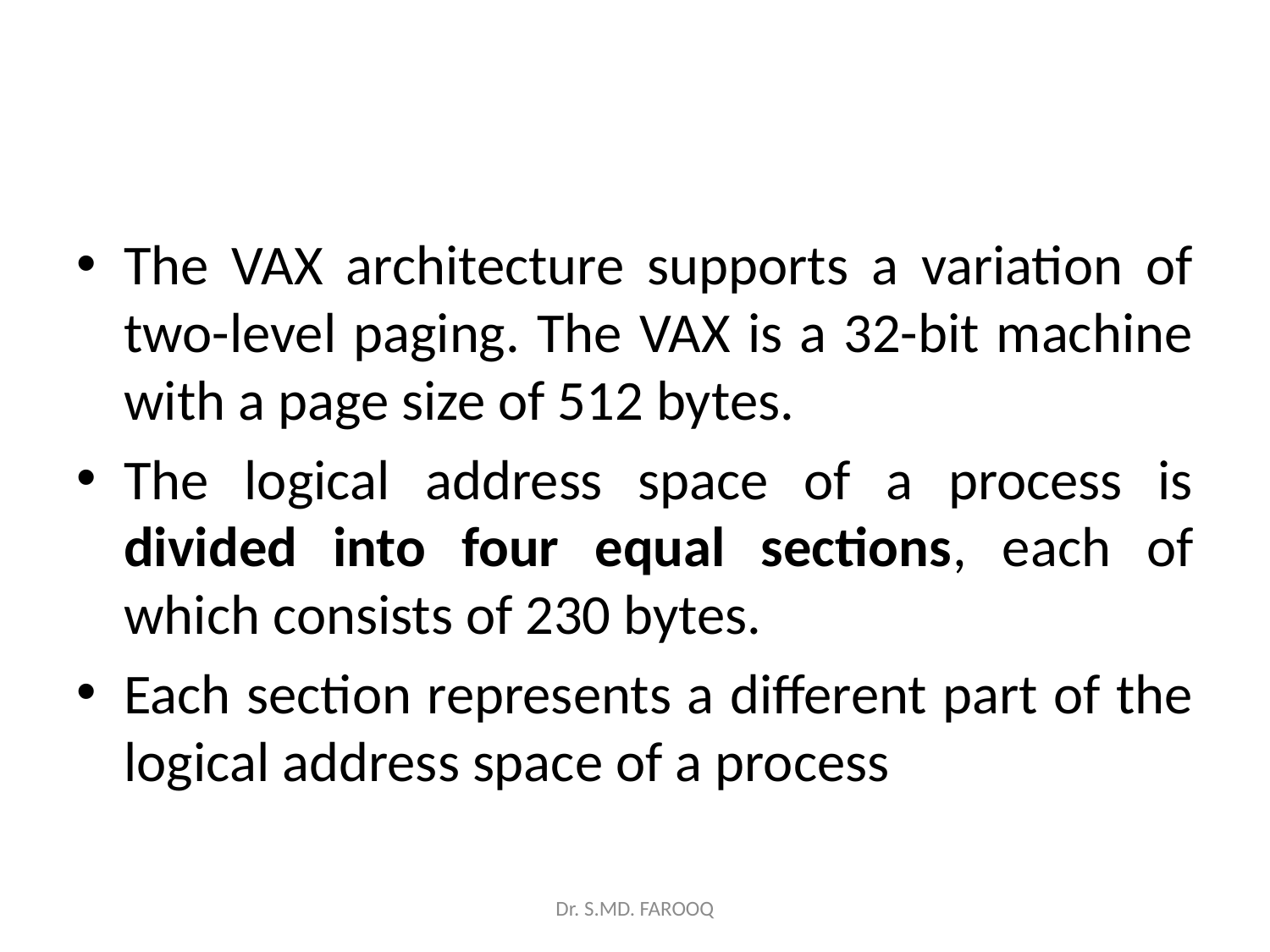

#
The VAX architecture supports a variation of two-level paging. The VAX is a 32-bit machine with a page size of 512 bytes.
The logical address space of a process is divided into four equal sections, each of which consists of 230 bytes.
Each section represents a different part of the logical address space of a process
Dr. S.MD. FAROOQ